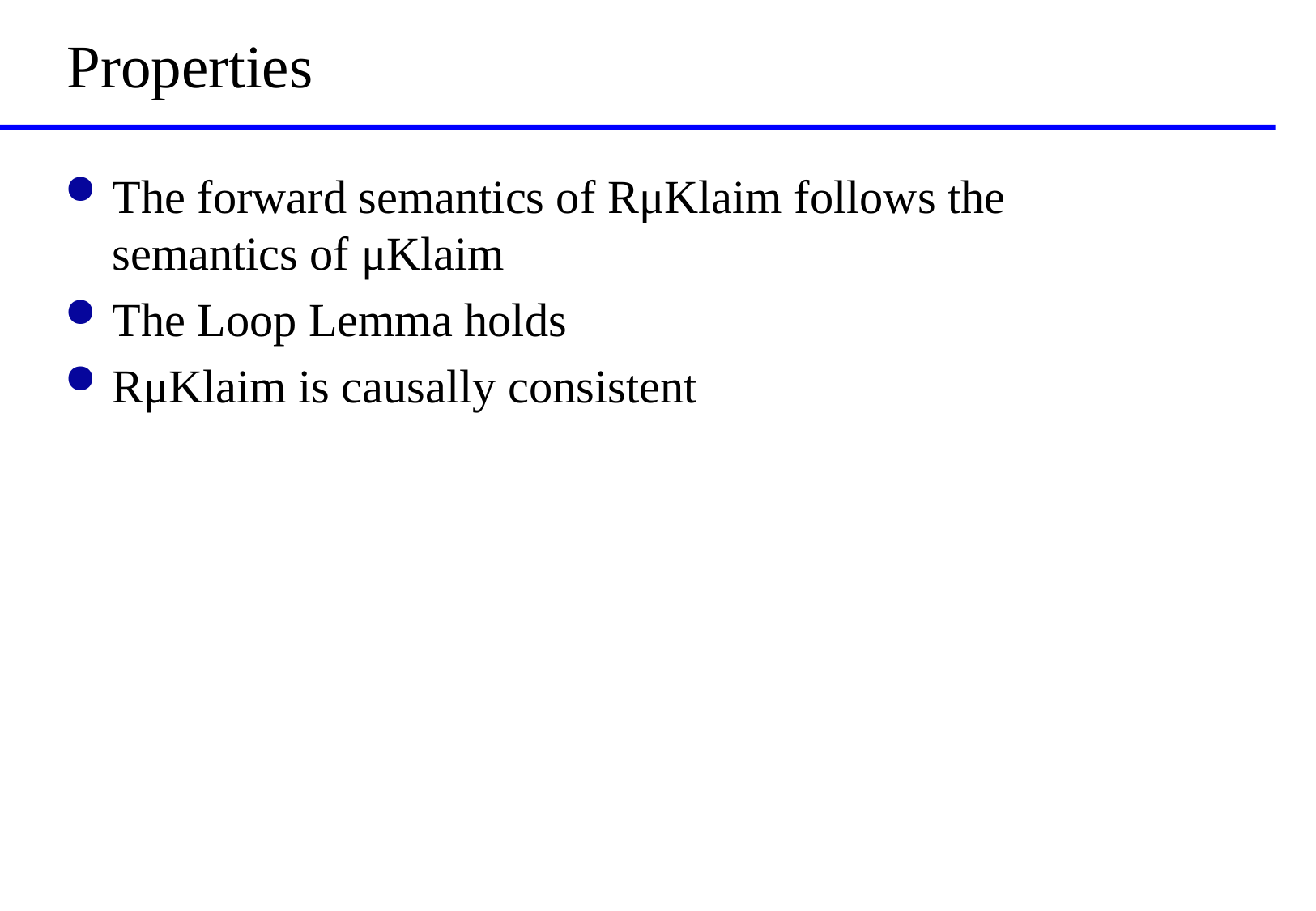

# Properties
The forward semantics of RμKlaim follows the semantics of μKlaim
The Loop Lemma holds
RμKlaim is causally consistent